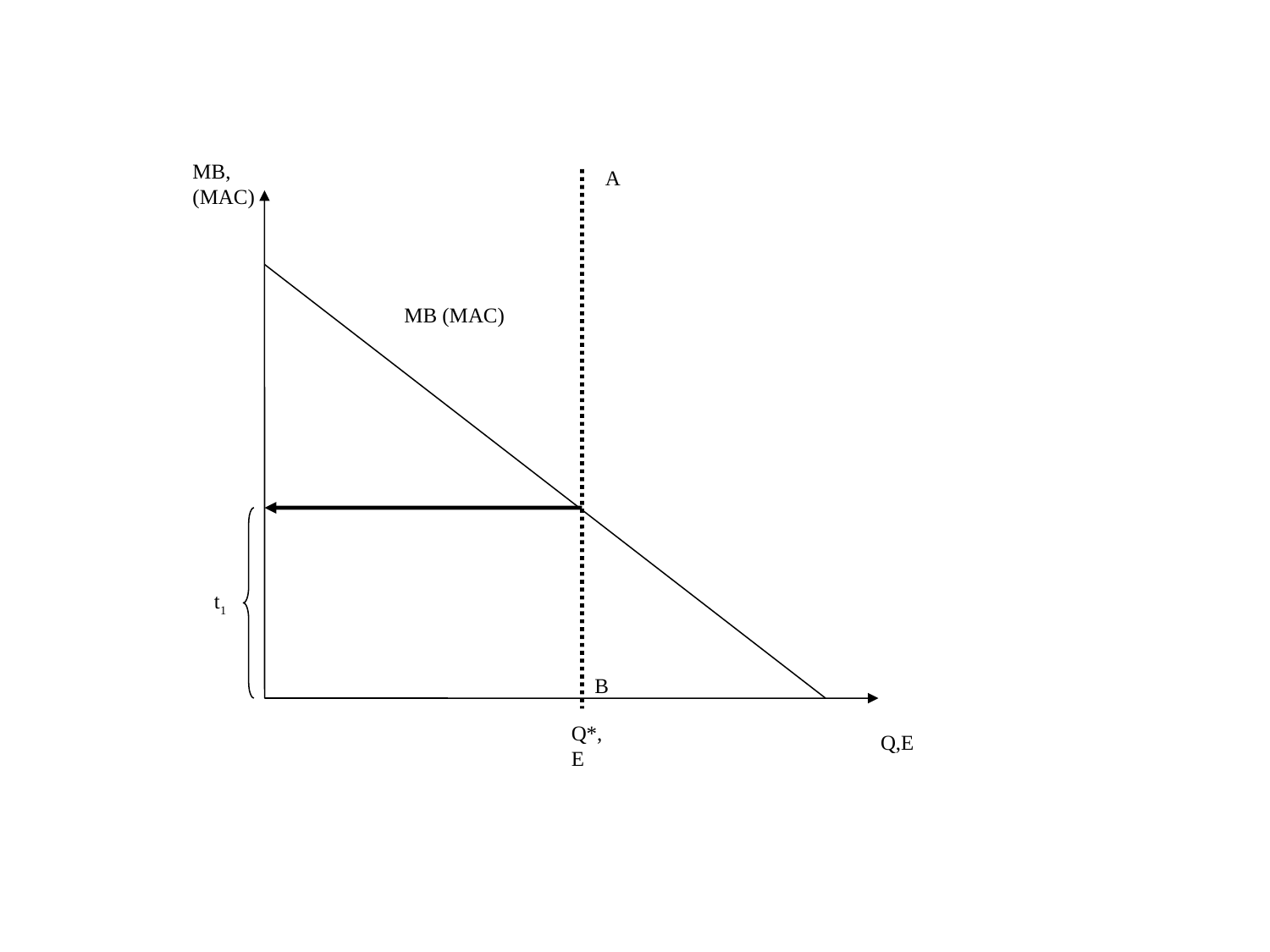

MB,
(MAC)
A

MB (MAC)

t1
B

Q*,
E
Q,E